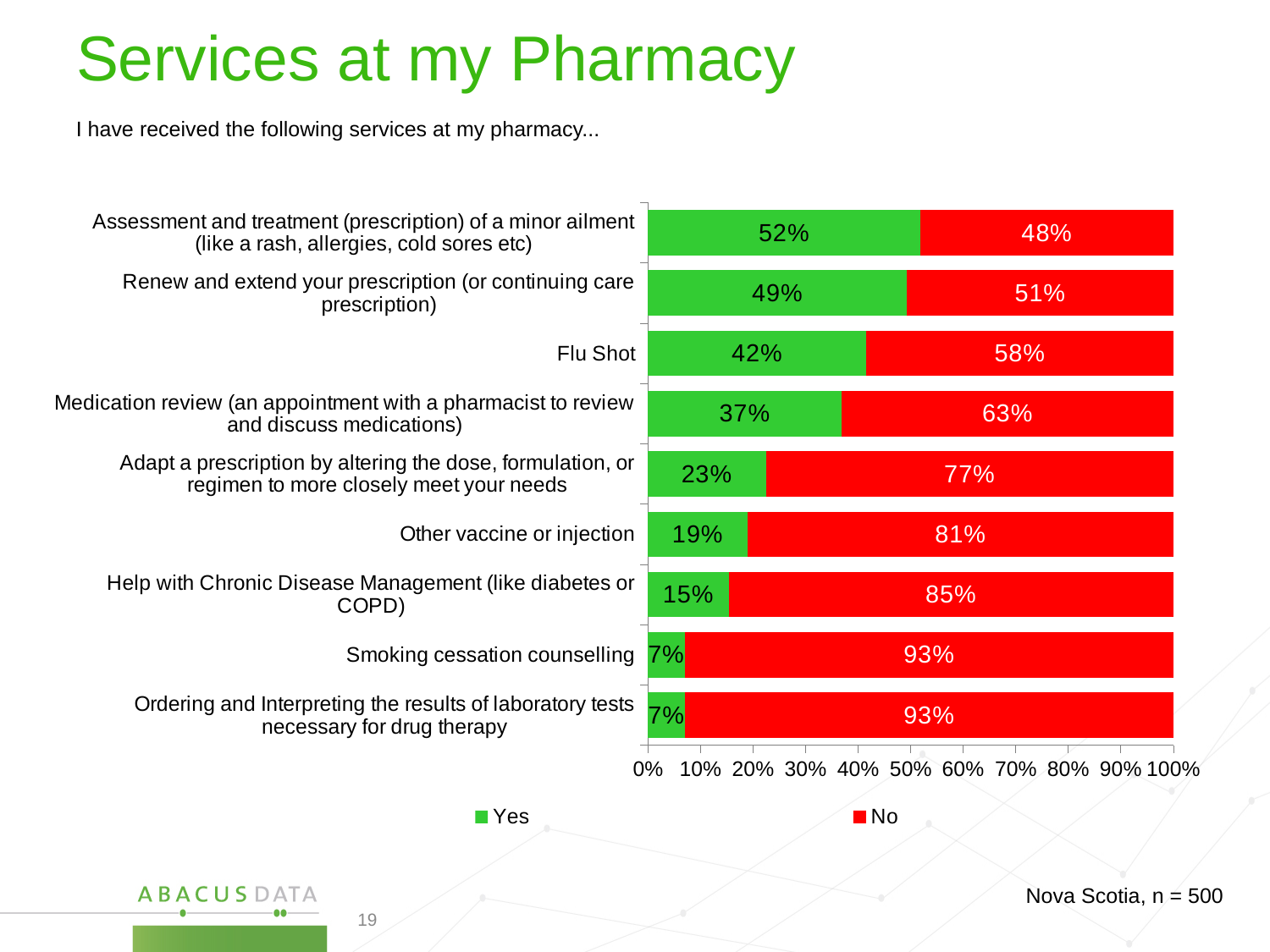

# Services at my Pharmacy
I have received the following services at my pharmacy...

### Chart

| Category | Yes | No |
|---|---|---|
| Assessment and treatment (prescription) of a minor ailment (like a rash, allergies, cold sores etc) | 0.5189481991203 | 0.48105180087970006 |
| Renew and extend your prescription (or continuing care prescription) | 0.493281711807 | 0.506718288193 |
| Flu Shot | 0.41620793169060005 | 0.5837920683094 |
| Medication review (an appointment with a pharmacist to review and discuss medications) | 0.3691124072950001 | 0.6308875927049999 |
| Adapt a prescription by altering the dose, formulation, or regimen to more closely meet your needs | 0.22510252512929996 | 0.7748974748707002 |
| Other vaccine or injection | 0.19014185892080002 | 0.8098581410792001 |
| Help with Chronic Disease Management (like diabetes or COPD) | 0.15428324567220006 | 0.8457167543278 |
| Smoking cessation counselling | 0.07044837412134 | 0.9295516258787001 |
| Ordering and Interpreting the results of laboratory tests necessary for drug therapy | 0.0703781376625 | 0.9296218623375002 |
Nova Scotia, n = 500
19